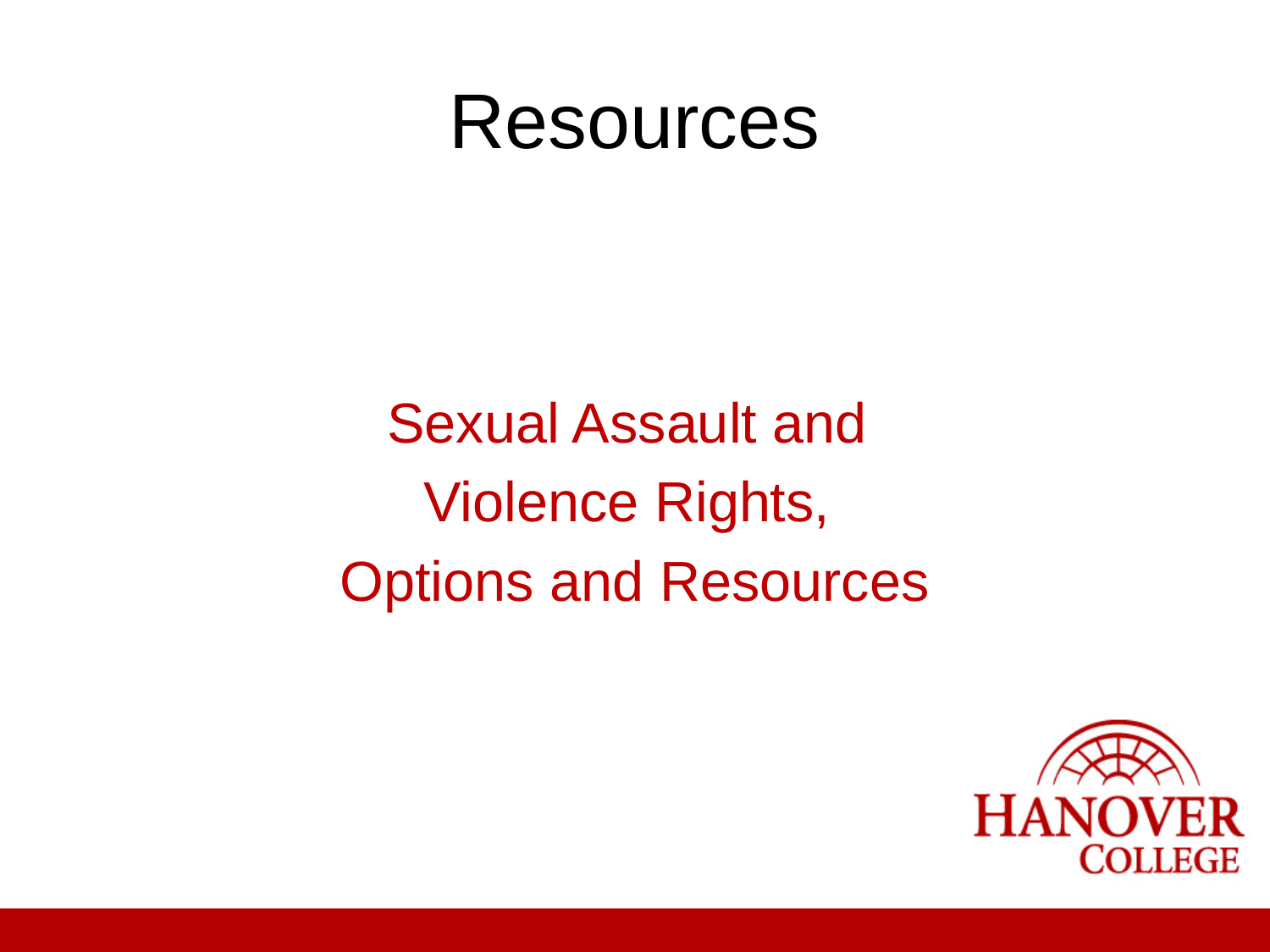

# Resources

Sexual Assault and
Violence Rights,
Options and Resources